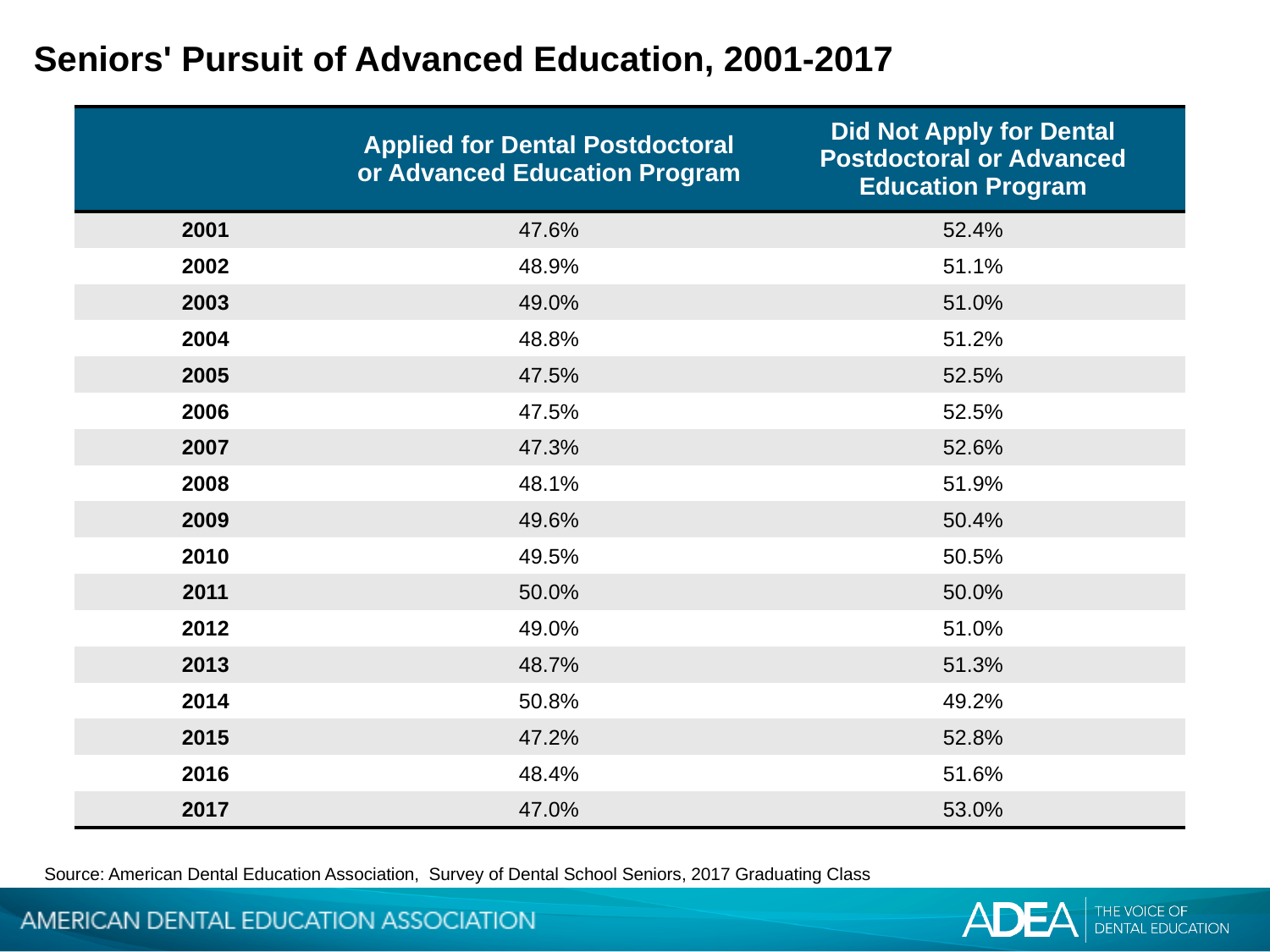

# Seniors' Pursuit of Advanced Education, 2001-2017
|  | Applied for Dental Postdoctoral or Advanced Education Program | Did Not Apply for Dental Postdoctoral or Advanced Education Program |
| --- | --- | --- |
| 2001 | 47.6% | 52.4% |
| 2002 | 48.9% | 51.1% |
| 2003 | 49.0% | 51.0% |
| 2004 | 48.8% | 51.2% |
| 2005 | 47.5% | 52.5% |
| 2006 | 47.5% | 52.5% |
| 2007 | 47.3% | 52.6% |
| 2008 | 48.1% | 51.9% |
| 2009 | 49.6% | 50.4% |
| 2010 | 49.5% | 50.5% |
| 2011 | 50.0% | 50.0% |
| 2012 | 49.0% | 51.0% |
| 2013 | 48.7% | 51.3% |
| 2014 | 50.8% | 49.2% |
| 2015 | 47.2% | 52.8% |
| 2016 | 48.4% | 51.6% |
| 2017 | 47.0% | 53.0% |
Source: American Dental Education Association,  Survey of Dental School Seniors, 2017 Graduating Class